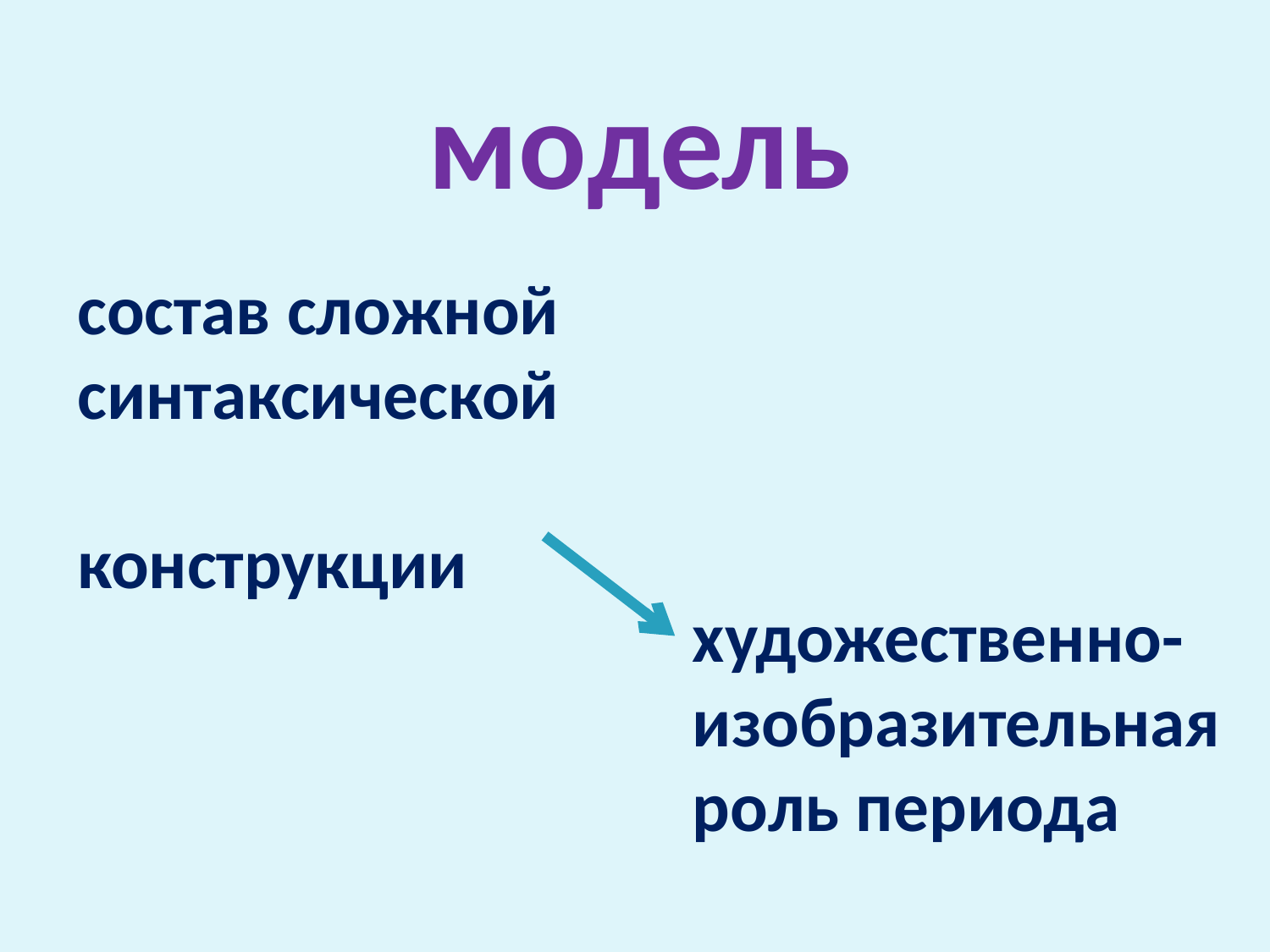

модель
состав сложной синтаксической             конструкции
художественно-     изобразительная  роль периода